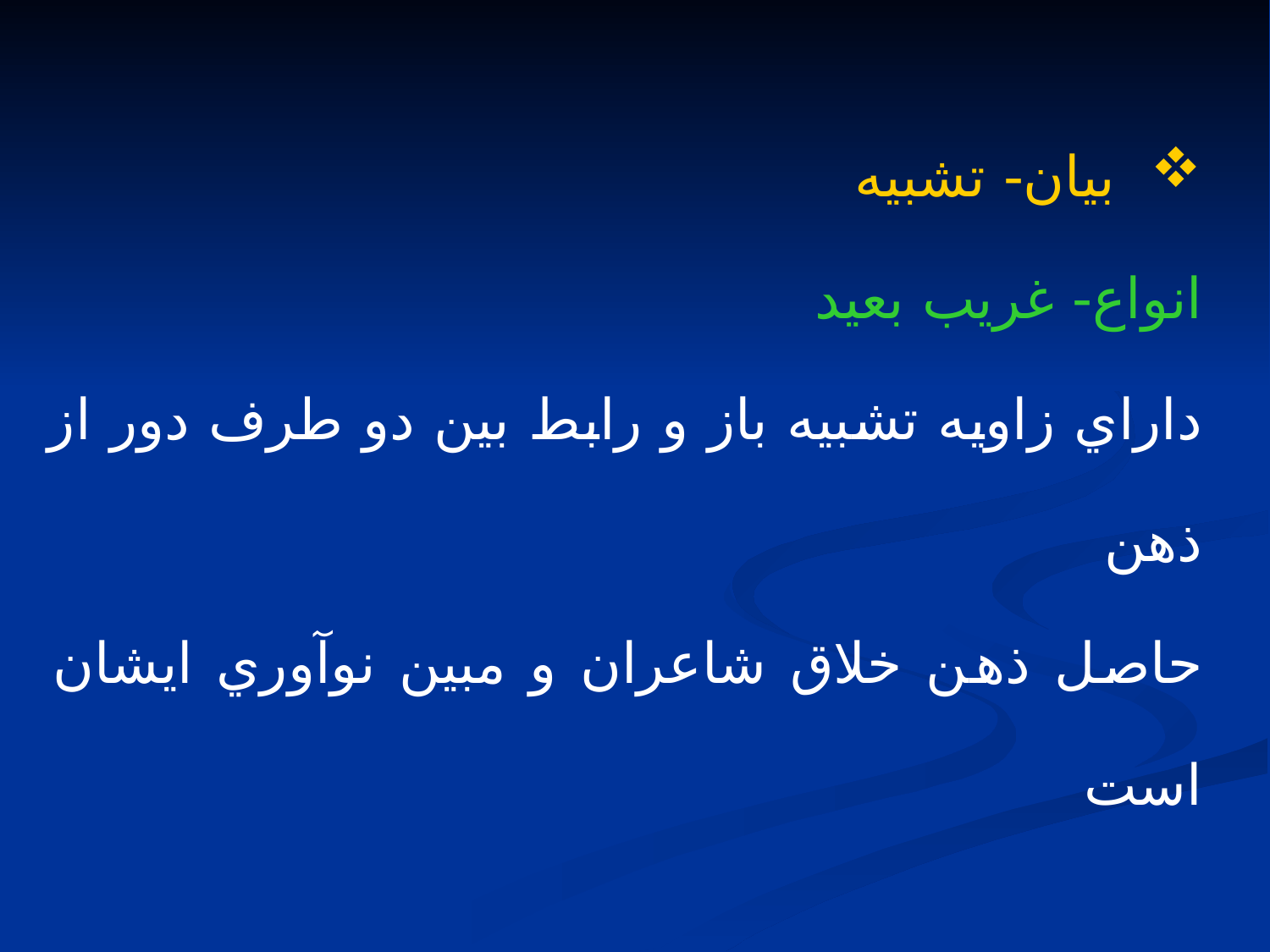

بيان- تشبيه
انواع- غريب بعيد
داراي زاويه تشبيه باز و رابط بين دو طرف دور از ذهن
حاصل ذهن خلاق شاعران و مبين نوآوري ايشان است